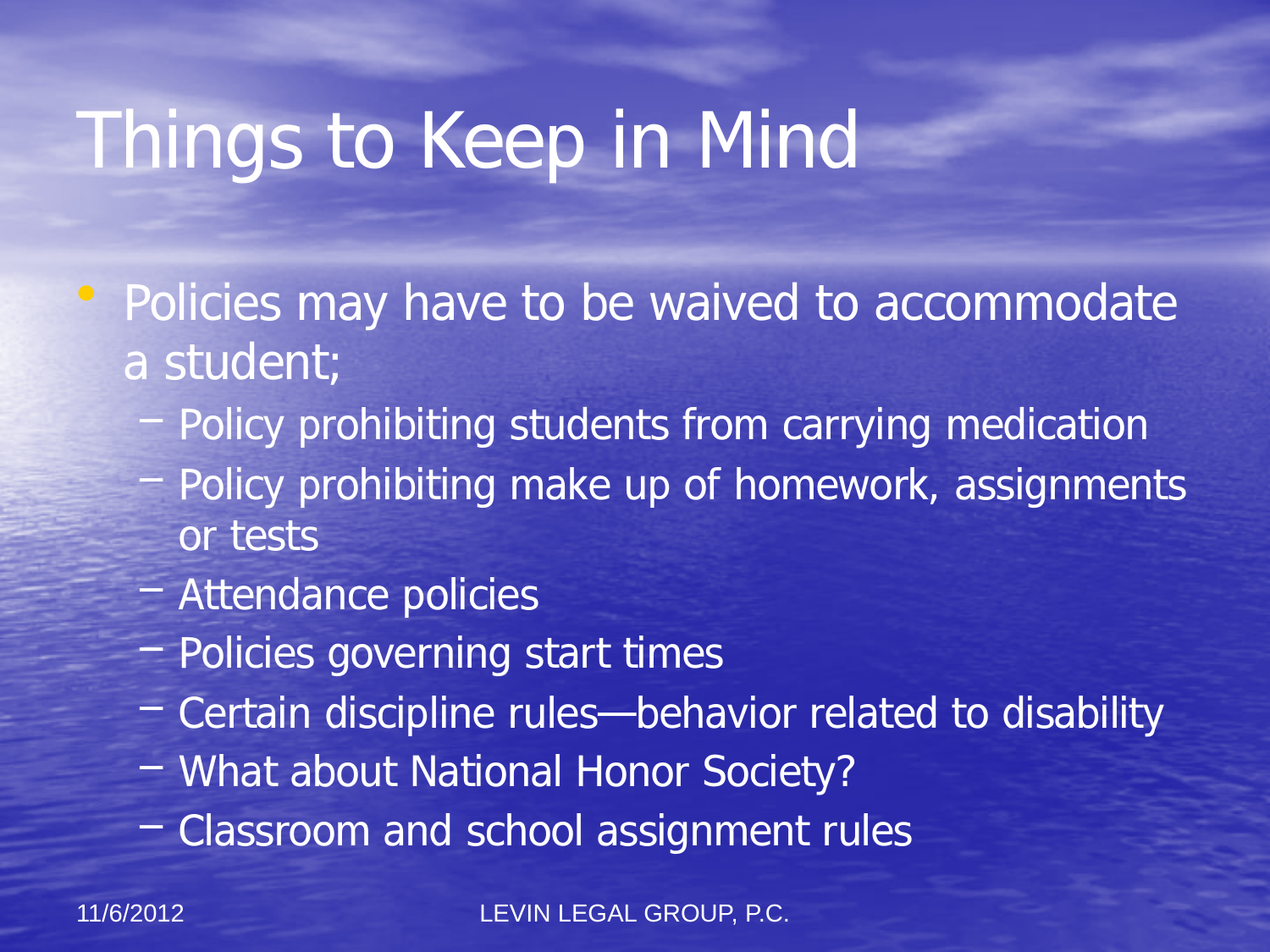

# Things to Keep in Mind
Policies may have to be waived to accommodate a student;
Policy prohibiting students from carrying medication
Policy prohibiting make up of homework, assignments or tests
Attendance policies
Policies governing start times
Certain discipline rules—behavior related to disability
What about National Honor Society?
Classroom and school assignment rules
11/6/2012
LEVIN LEGAL GROUP, P.C.